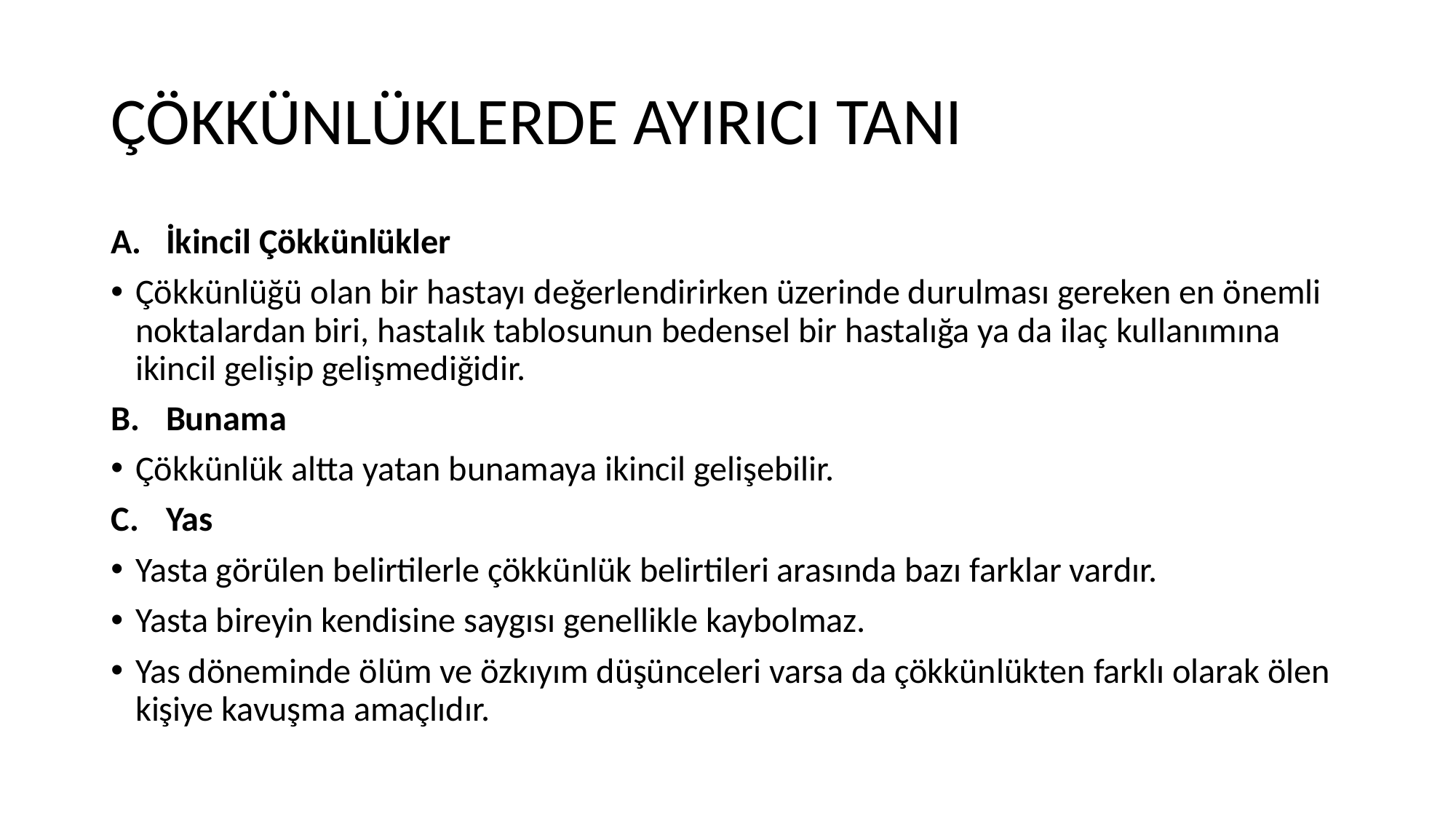

# ÇÖKKÜNLÜKLERDE AYIRICI TANI
İkincil Çökkünlükler
Çökkünlüğü olan bir hastayı değerlendirirken üzerinde durulması gereken en önemli noktalardan biri, hastalık tablosunun bedensel bir hastalığa ya da ilaç kullanımına ikincil gelişip gelişmediğidir.
Bunama
Çökkünlük altta yatan bunamaya ikincil gelişebilir.
Yas
Yasta görülen belirtilerle çökkünlük belirtileri arasında bazı farklar vardır.
Yasta bireyin kendisine saygısı genellikle kaybolmaz.
Yas döneminde ölüm ve özkıyım düşünceleri varsa da çökkünlükten farklı olarak ölen kişiye kavuşma amaçlıdır.